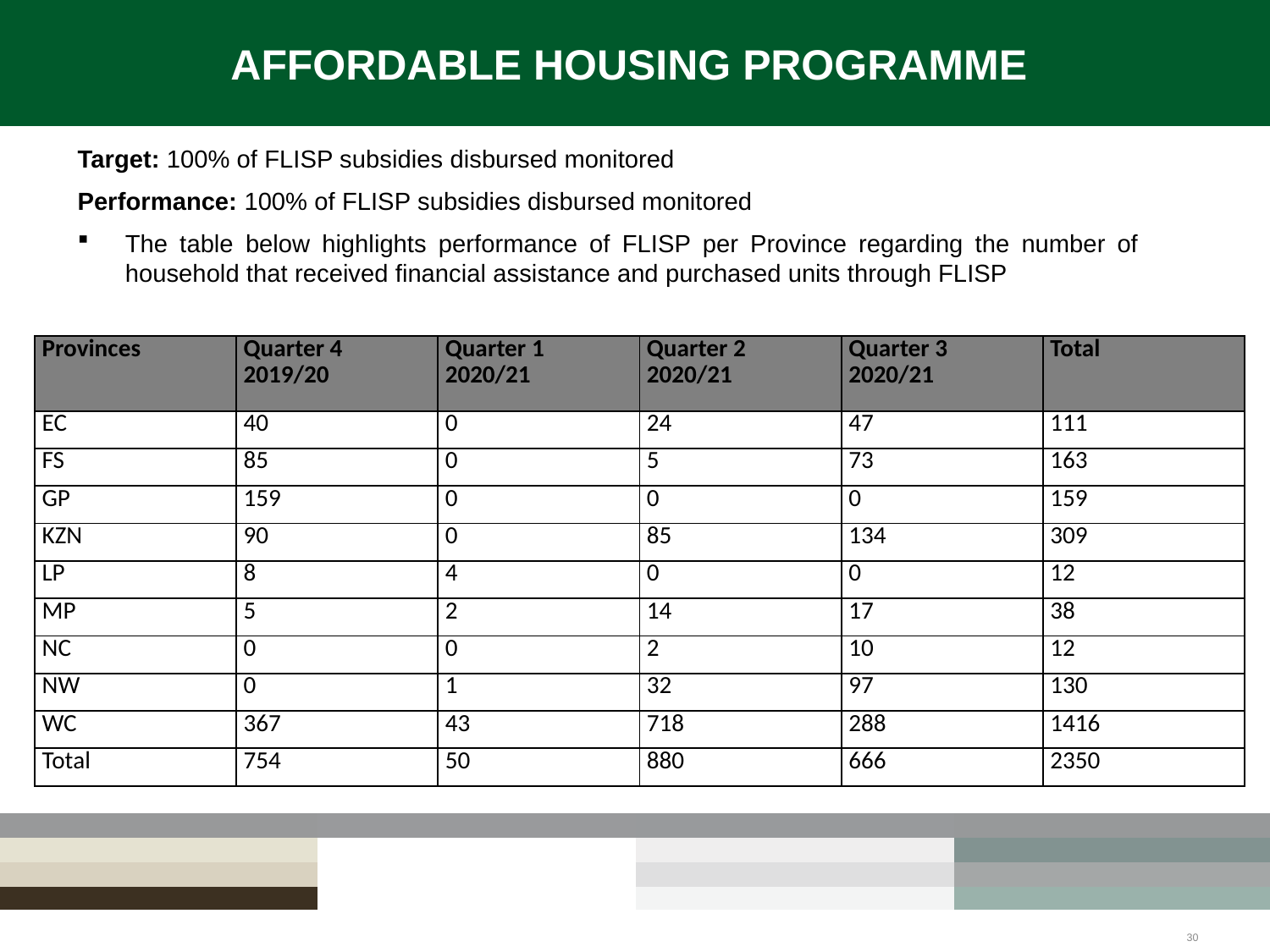

# AFFORDABLE HOUSING PROGRAMME
Target: 100% of FLISP subsidies disbursed monitored
Performance: 100% of FLISP subsidies disbursed monitored
The table below highlights performance of FLISP per Province regarding the number of household that received financial assistance and purchased units through FLISP

| Provinces | Quarter 4 2019/20 | Quarter 1 2020/21 | Quarter 2 2020/21 | Quarter 3 2020/21 | Total |
| --- | --- | --- | --- | --- | --- |
| EC | 40 | 0 | 24 | 47 | 111 |
| FS | 85 | 0 | 5 | 73 | 163 |
| GP | 159 | 0 | 0 | 0 | 159 |
| KZN | 90 | 0 | 85 | 134 | 309 |
| LP | 8 | 4 | 0 | 0 | 12 |
| MP | 5 | 2 | 14 | 17 | 38 |
| NC | 0 | 0 | 2 | 10 | 12 |
| NW | 0 | 1 | 32 | 97 | 130 |
| WC | 367 | 43 | 718 | 288 | 1416 |
| Total | 754 | 50 | 880 | 666 | 2350 |
30